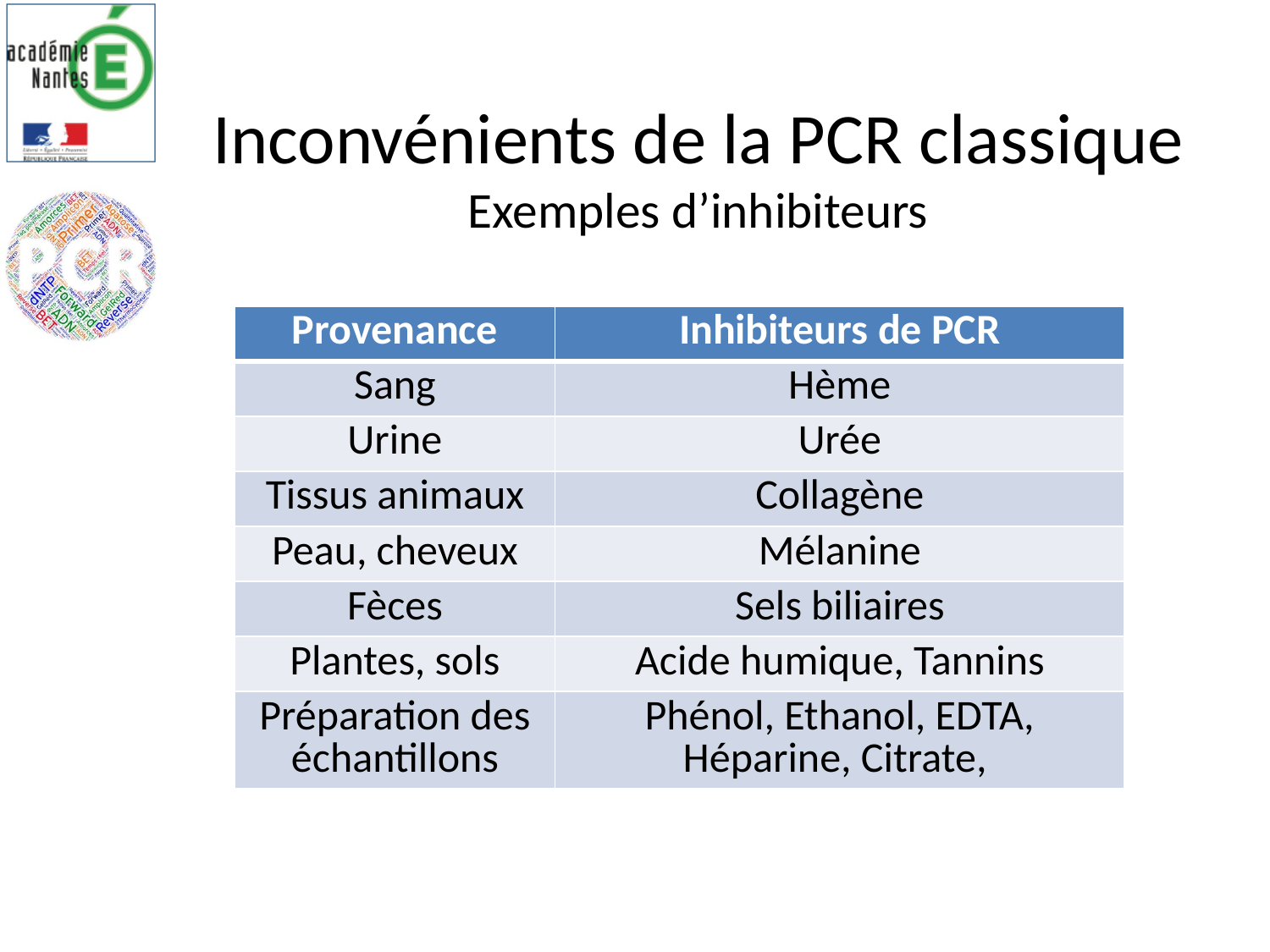

# Inconvénients de la PCR classique Exemples d’inhibiteurs
| Provenance | Inhibiteurs de PCR |
| --- | --- |
| Sang | Hème |
| Urine | Urée |
| Tissus animaux | Collagène |
| Peau, cheveux | Mélanine |
| Fèces | Sels biliaires |
| Plantes, sols | Acide humique, Tannins |
| Préparation des échantillons | Phénol, Ethanol, EDTA, Héparine, Citrate, |